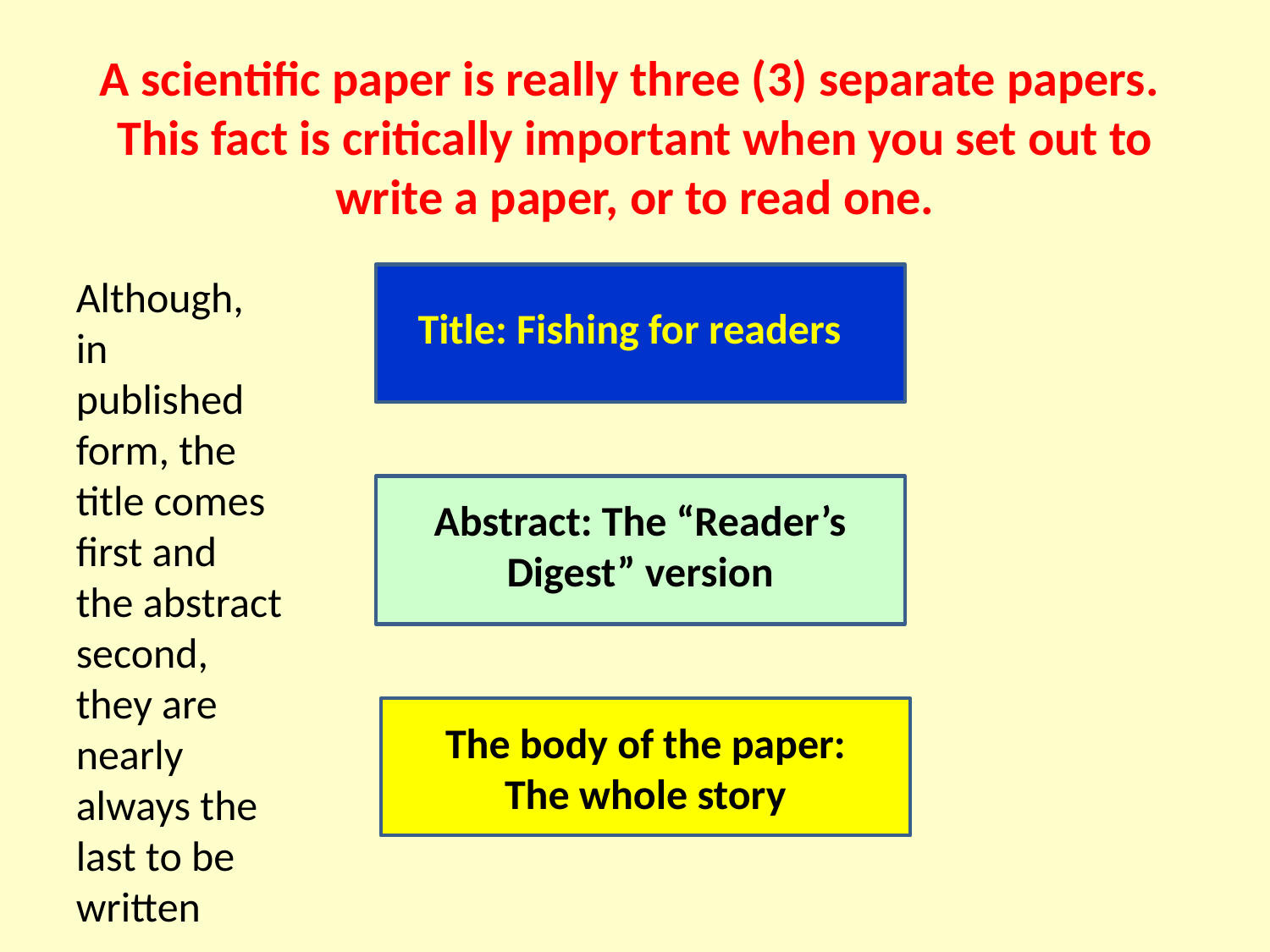

A scientific paper is really three (3) separate papers.  This fact is critically important when you set out to write a paper, or to read one.
Although, in published form, the title comes first and the abstract second, they are nearly always the last to be written

Title: Fishing for readers

Abstract: The “Reader’s Digest” version

The body of the paper: The whole story